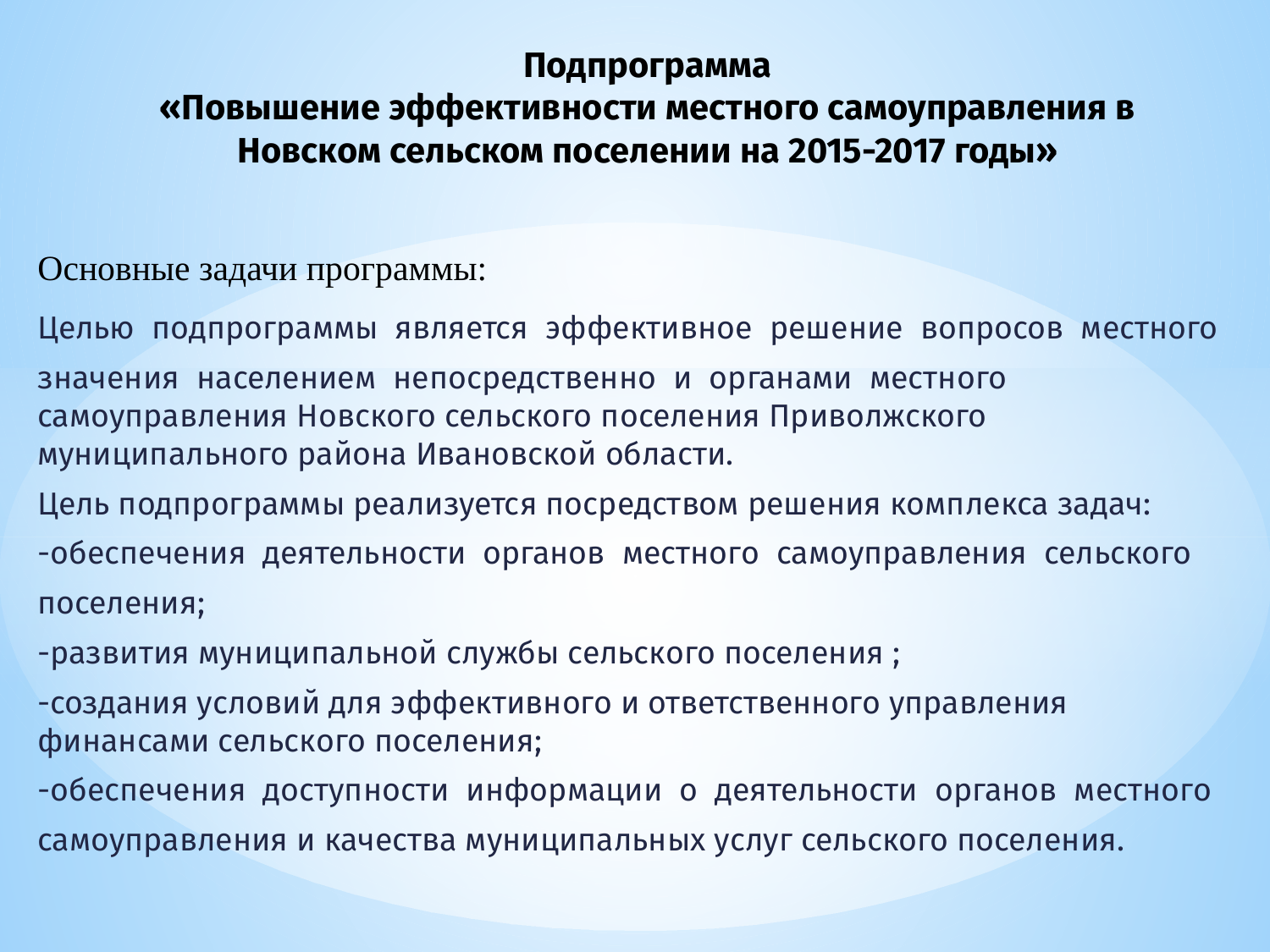

# Подпрограмма «Повышение эффективности местного самоуправления в Новском сельском поселении на 2015-2017 годы»
Основные задачи программы:
Целью  подпрограммы  является  эффективное  решение  вопросов  местного
значения  населением  непосредственно  и  органами  местного  самоуправления Новского сельского поселения Приволжского муниципального района Ивановской области.
Цель подпрограммы реализуется посредством решения комплекса задач:
-обеспечения  деятельности  органов  местного  самоуправления  сельского
поселения;
-развития муниципальной службы сельского поселения ;
-создания условий для эффективного и ответственного управления финансами сельского поселения;
-обеспечения  доступности  информации  о  деятельности  органов  местного
самоуправления и качества муниципальных услуг сельского поселения.